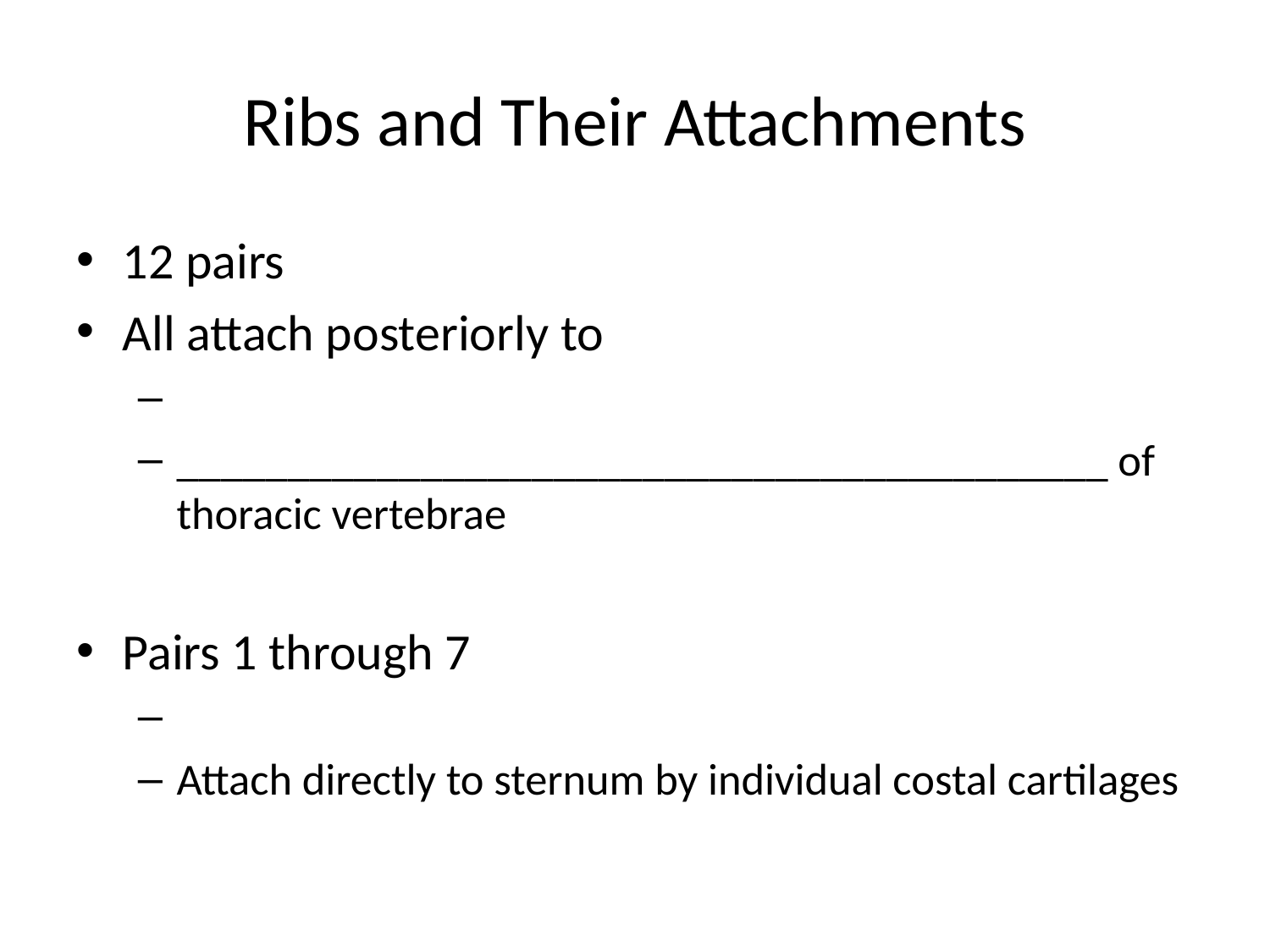

# Ribs and Their Attachments
12 pairs
All attach posteriorly to

__________________________________________ of thoracic vertebrae

Pairs 1 through 7

Attach directly to sternum by individual costal cartilages